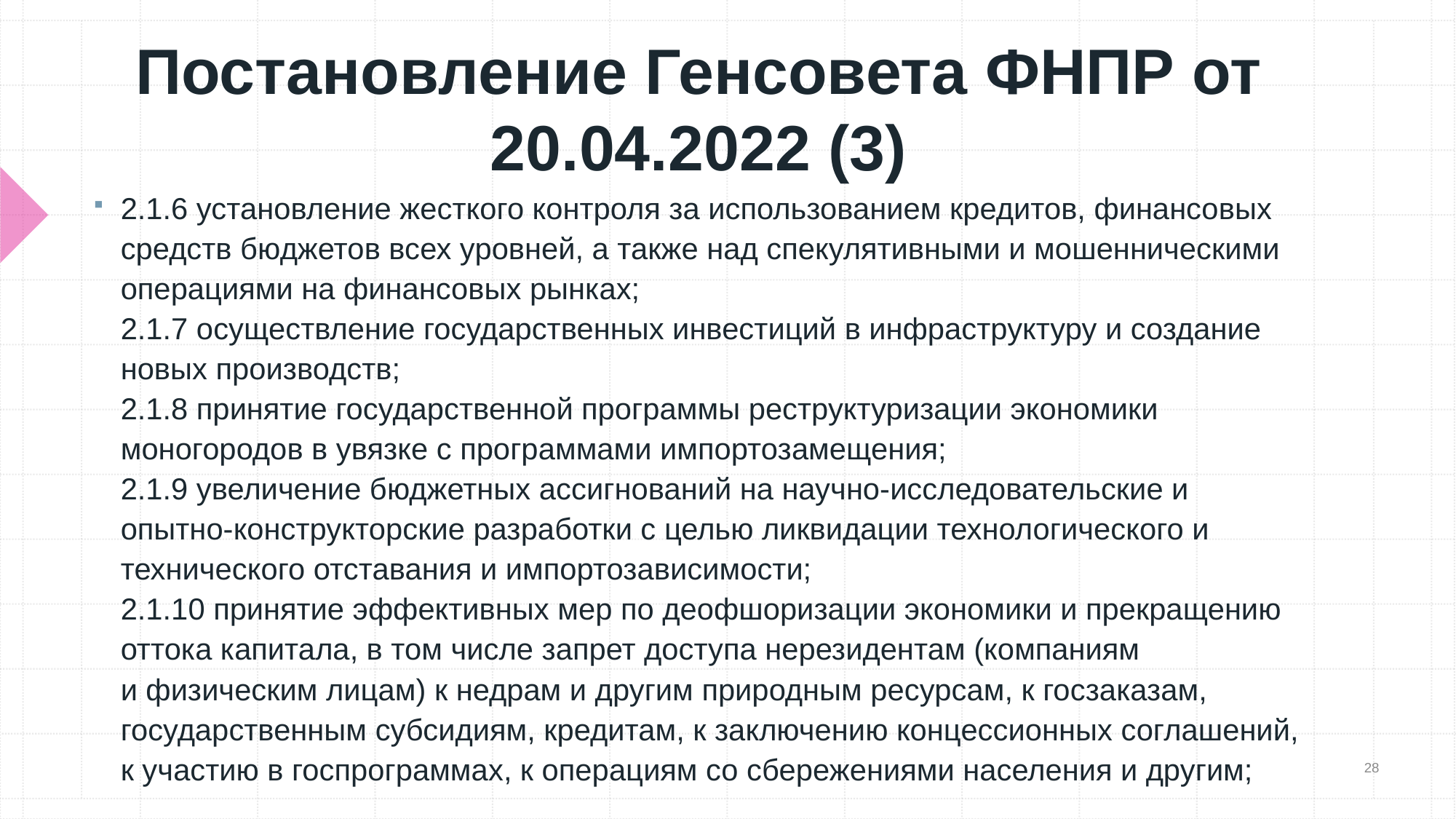

# Постановление Генсовета ФНПР от 20.04.2022 (3)
2.1.6 установление жесткого контроля за использованием кредитов, финансовых средств бюджетов всех уровней, а также над спекулятивными и мошенническими операциями на финансовых рынках;
2.1.7 осуществление государственных инвестиций в инфраструктуру и создание новых производств;
2.1.8 принятие государственной программы реструктуризации экономики моногородов в увязке с программами импортозамещения;
2.1.9 увеличение бюджетных ассигнований на научно-исследовательские и опытно-конструкторские разработки с целью ликвидации технологического и технического отставания и импортозависимости;
2.1.10 принятие эффективных мер по деофшоризации экономики и прекращению оттока капитала, в том числе запрет доступа нерезидентам (компаниям и физическим лицам) к недрам и другим природным ресурсам, к госзаказам, государственным субсидиям, кредитам, к заключению концессионных соглашений, к участию в госпрограммах, к операциям со сбережениями населения и другим;
28